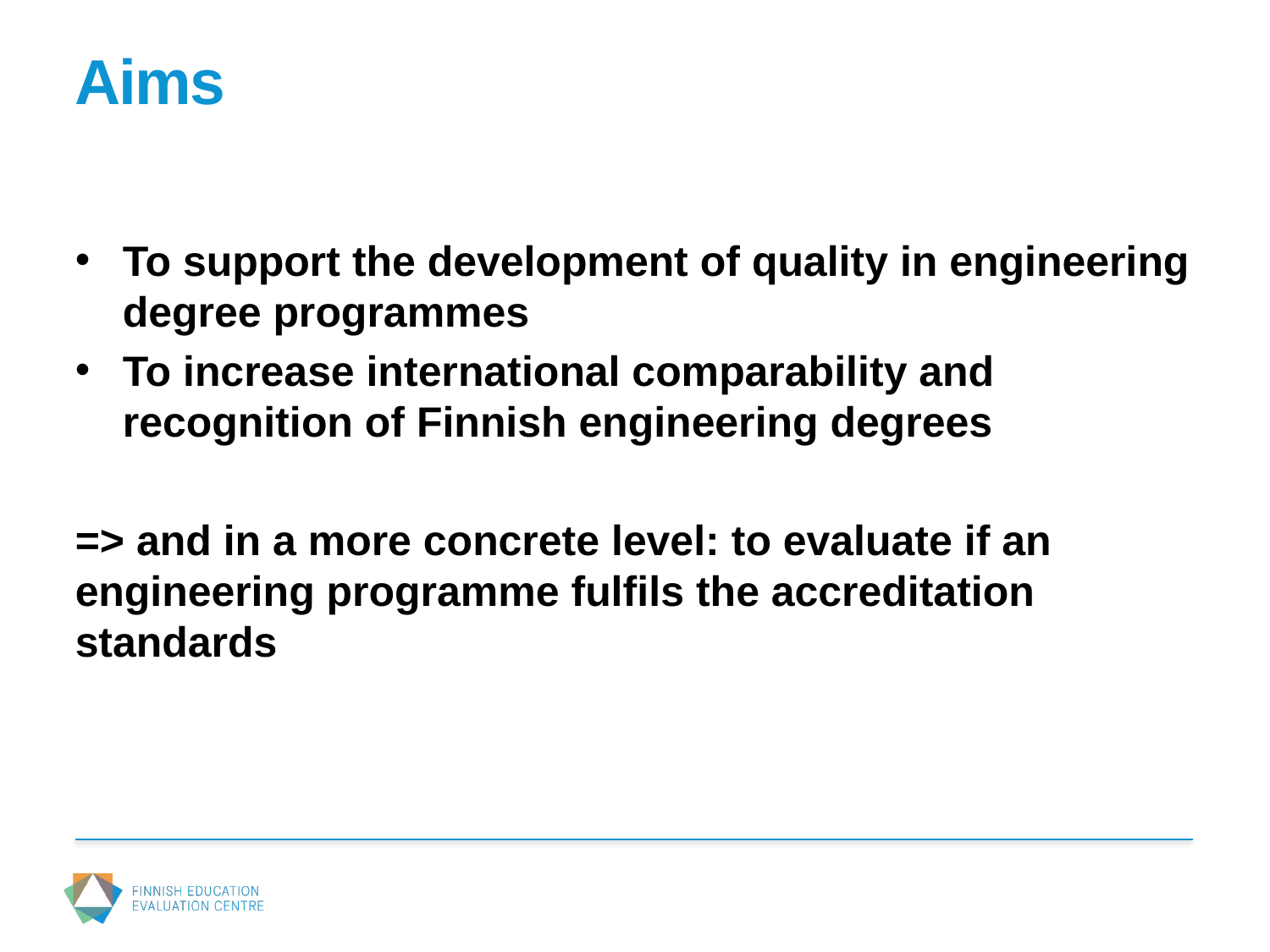

# Aims
To support the development of quality in engineering degree programmes
To increase international comparability and recognition of Finnish engineering degrees

=> and in a more concrete level: to evaluate if an engineering programme fulfils the accreditation standards